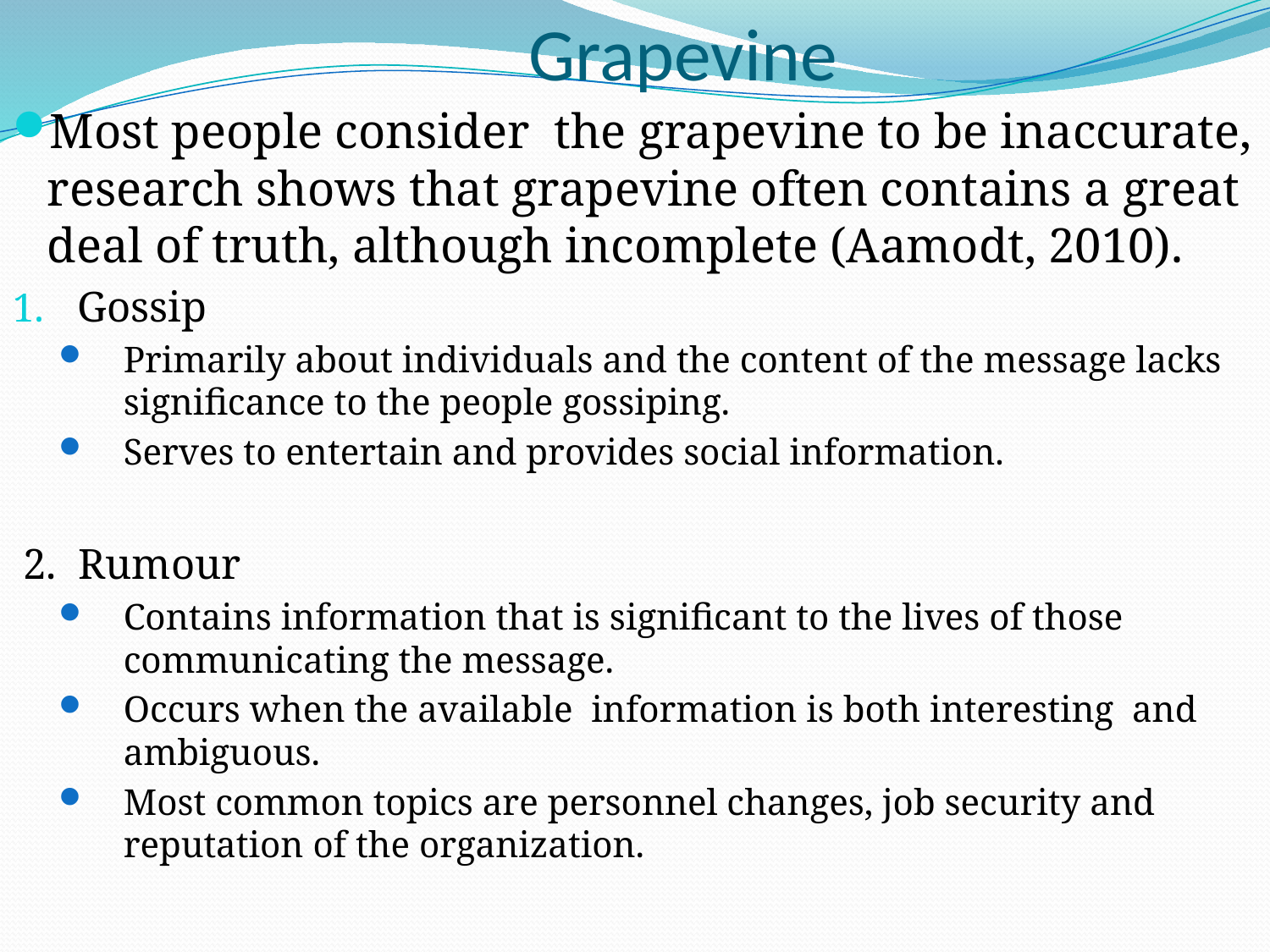

# Grapevine
Most people consider  the grapevine to be inaccurate, research shows that grapevine often contains a great deal of truth, although incomplete (Aamodt, 2010).
Gossip
Primarily about individuals and the content of the message lacks significance to the people gossiping.
Serves to entertain and provides social information.

 2.  Rumour
Contains information that is significant to the lives of those communicating the message.
Occurs when the available  information is both interesting  and ambiguous.
Most common topics are personnel changes, job security and reputation of the organization.